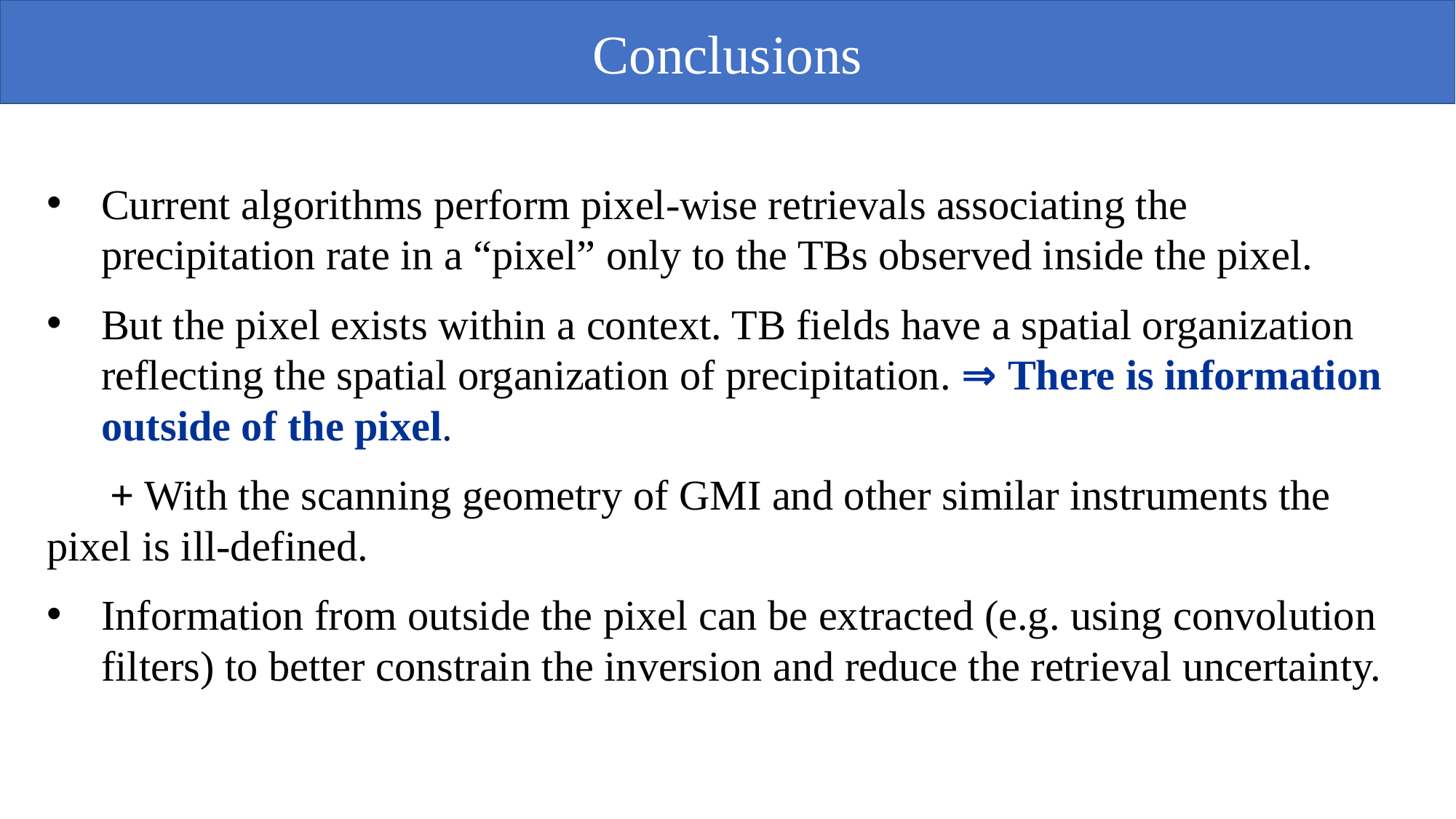

Conclusions
Current algorithms perform pixel-wise retrievals associating the precipitation rate in a “pixel” only to the TBs observed inside the pixel.
But the pixel exists within a context. TB fields have a spatial organization reflecting the spatial organization of precipitation. ⇒ There is information outside of the pixel.
      + With the scanning geometry of GMI and other similar instruments the pixel is ill-defined.
Information from outside the pixel can be extracted (e.g. using convolution filters) to better constrain the inversion and reduce the retrieval uncertainty.